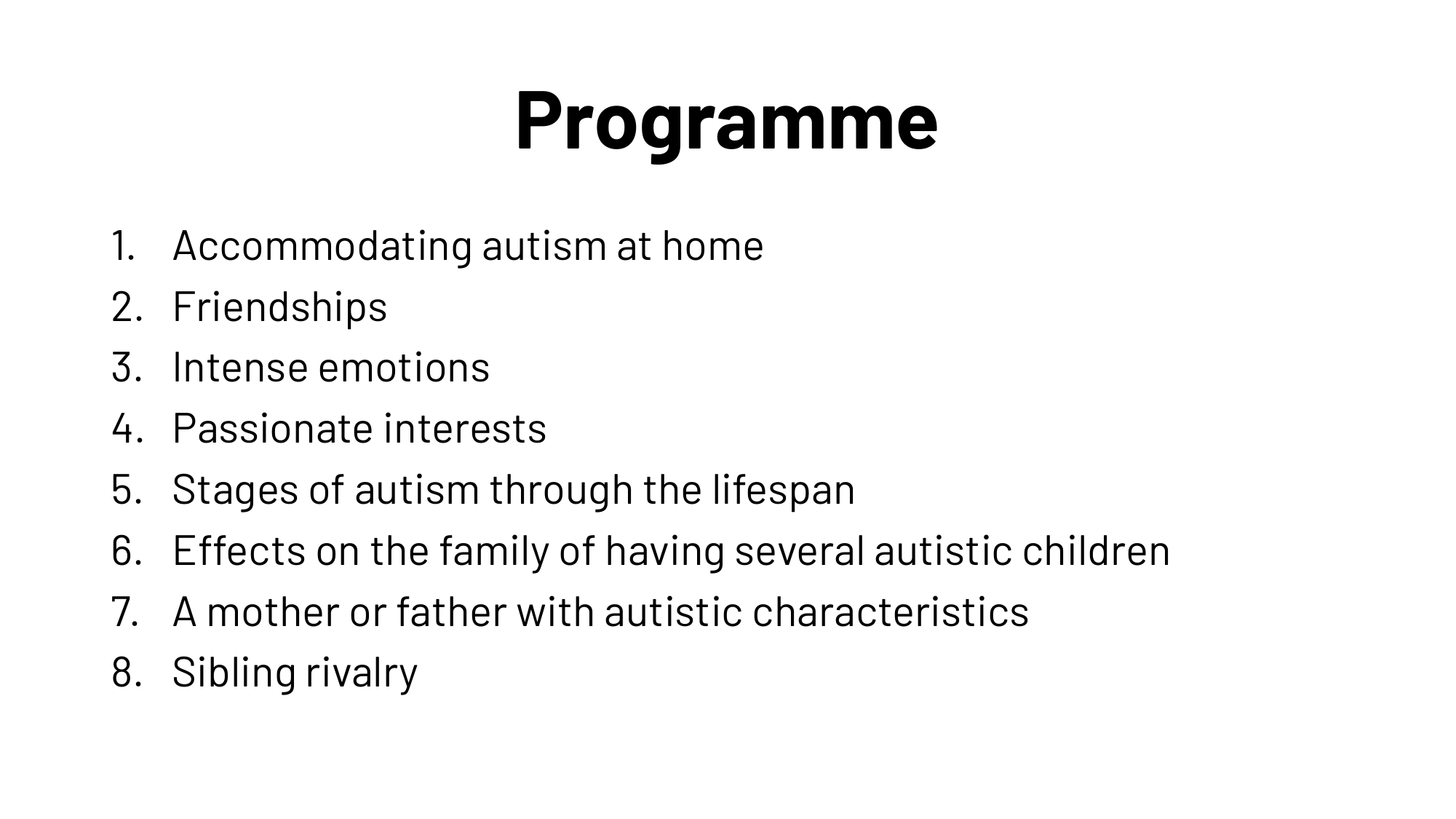

# Programme
Accommodating autism at home
Friendships
Intense emotions
Passionate interests
Stages of autism through the lifespan
Effects on the family of having several autistic children
A mother or father with autistic characteristics
Sibling rivalry